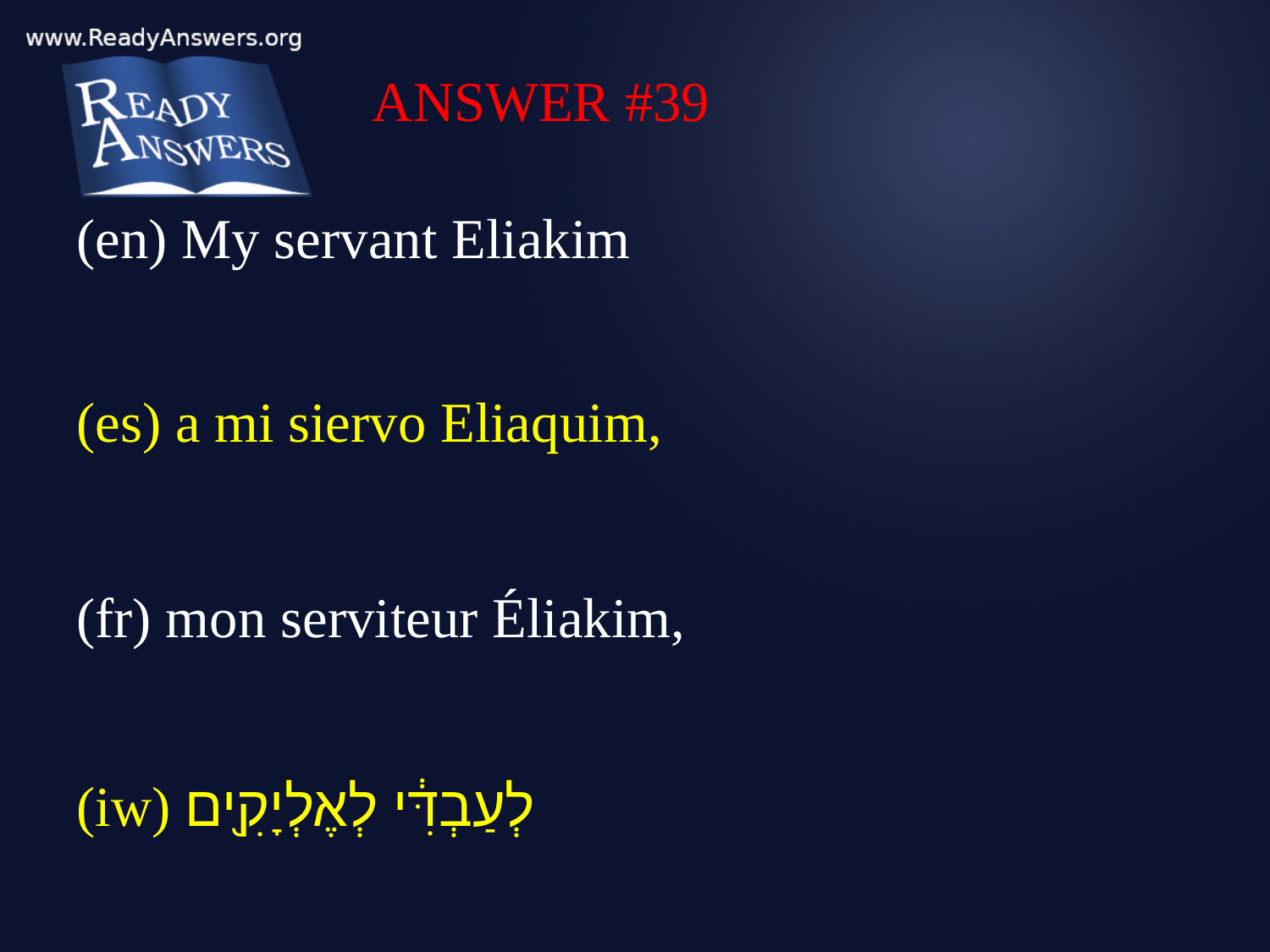

ANSWER #39
(en) My servant Eliakim
(es) a mi siervo Eliaquim,
(fr) mon serviteur Éliakim,
(iw) לְעַבְדִּ֔י לְאֶלְיָקִ֖ים